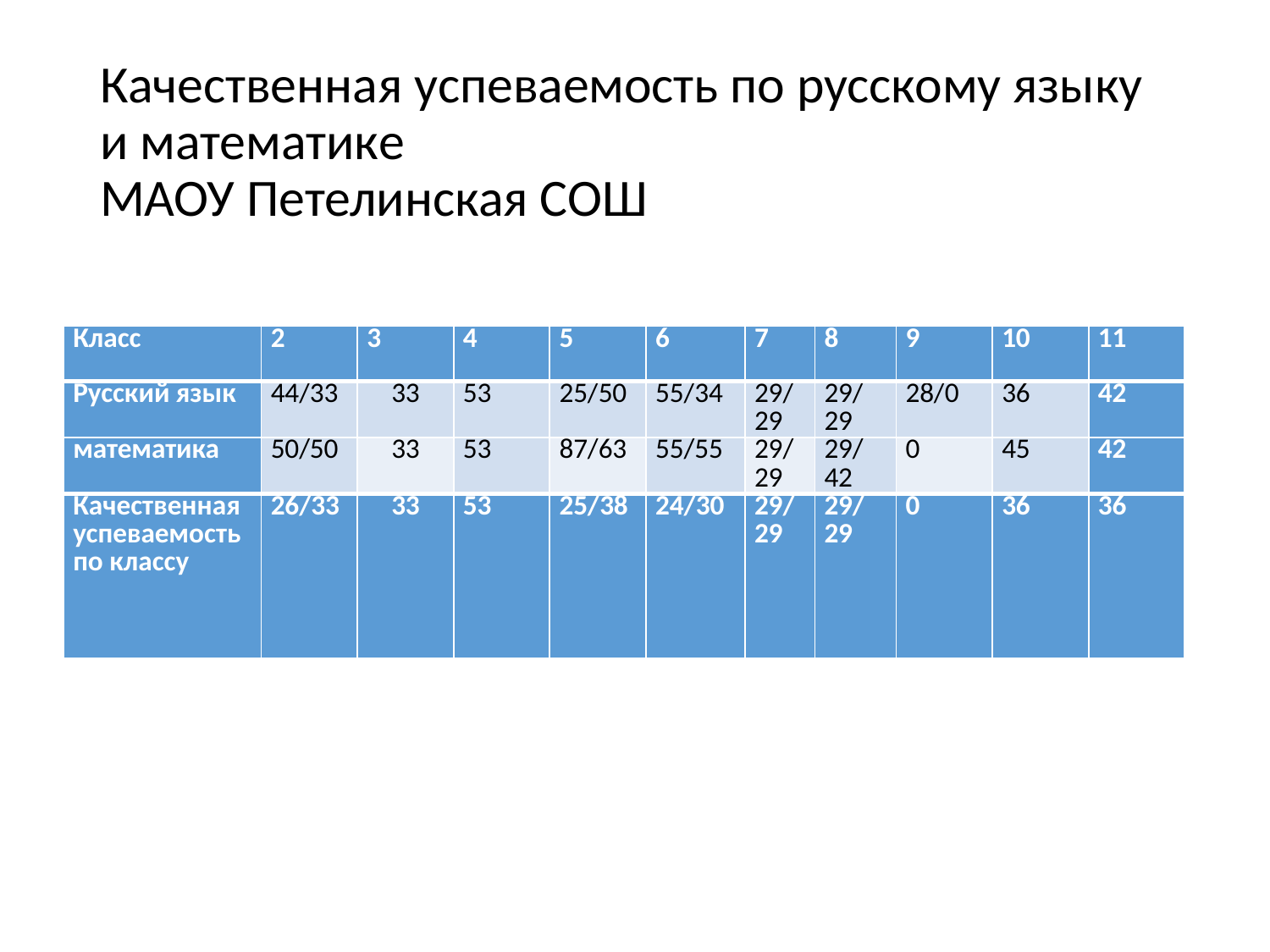

# Качественная успеваемость по русскому языку и математике МАОУ Петелинская СОШ
| Класс | 2 | 3 | 4 | 5 | 6 | 7 | 8 | 9 | 10 | 11 |
| --- | --- | --- | --- | --- | --- | --- | --- | --- | --- | --- |
| Русский язык | 44/33 | 33 | 53 | 25/50 | 55/34 | 29/29 | 29/ 29 | 28/0 | 36 | 42 |
| математика | 50/50 | 33 | 53 | 87/63 | 55/55 | 29/29 | 29/ 42 | 0 | 45 | 42 |
| Качественная успеваемость по классу | 26/33 | 33 | 53 | 25/38 | 24/30 | 29/ 29 | 29/ 29 | 0 | 36 | 36 |